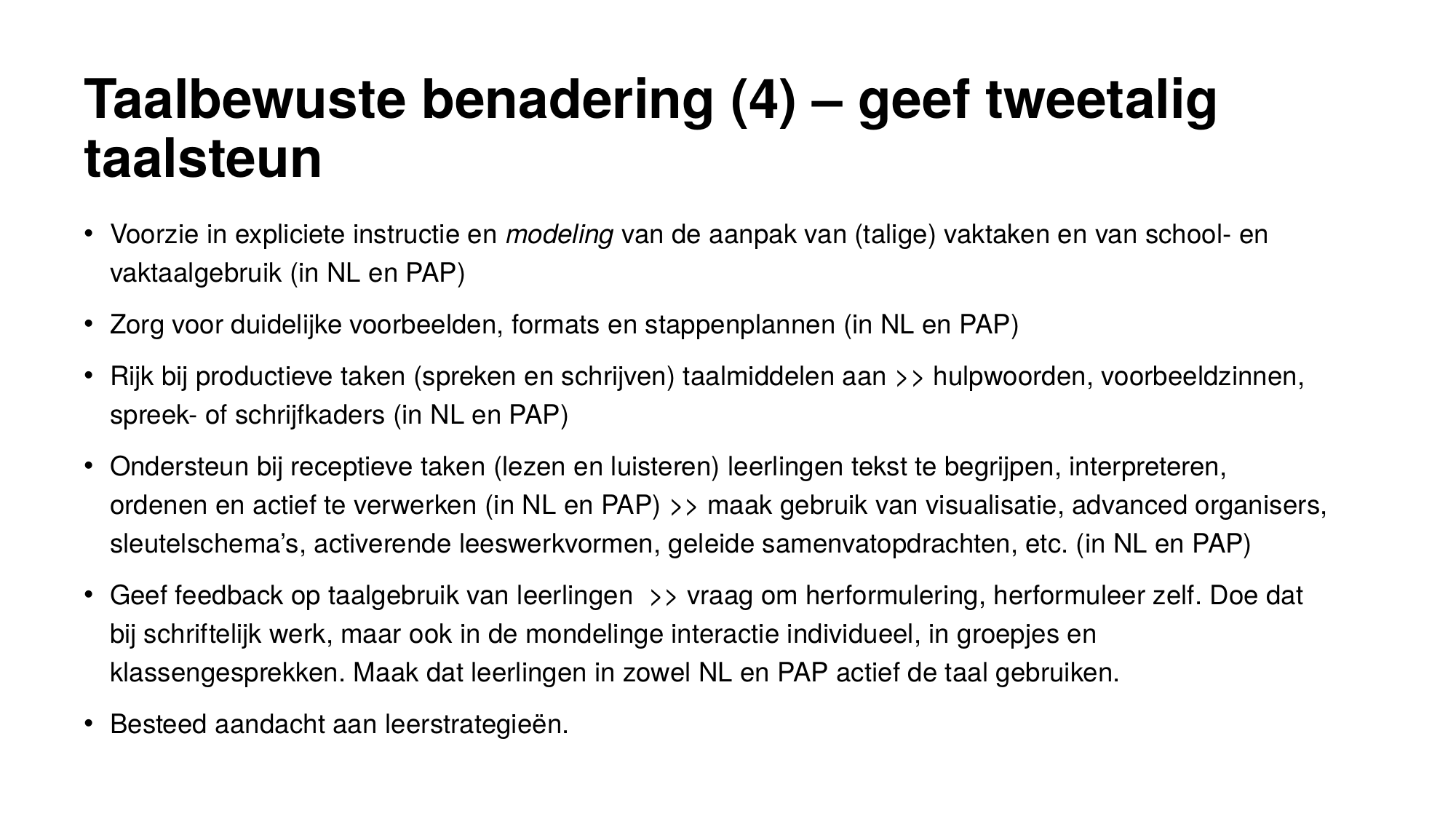

# Taalbewuste benadering (4) – geef tweetalig taalsteun
Voorzie in expliciete instructie en modeling van de aanpak van (talige) vaktaken en van school- en vaktaalgebruik (in NL en PAP)
Zorg voor duidelijke voorbeelden, formats en stappenplannen (in NL en PAP)
Rijk bij productieve taken (spreken en schrijven) taalmiddelen aan >> hulpwoorden, voorbeeldzinnen, spreek- of schrijfkaders (in NL en PAP)
Ondersteun bij receptieve taken (lezen en luisteren) leerlingen tekst te begrijpen, interpreteren, ordenen en actief te verwerken (in NL en PAP) >> maak gebruik van visualisatie, advanced organisers, sleutelschema’s, activerende leeswerkvormen, geleide samenvatopdrachten, etc. (in NL en PAP)
Geef feedback op taalgebruik van leerlingen  >> vraag om herformulering, herformuleer zelf. Doe dat bij schriftelijk werk, maar ook in de mondelinge interactie individueel, in groepjes en klassengesprekken. Maak dat leerlingen in zowel NL en PAP actief de taal gebruiken.
Besteed aandacht aan leerstrategieën.